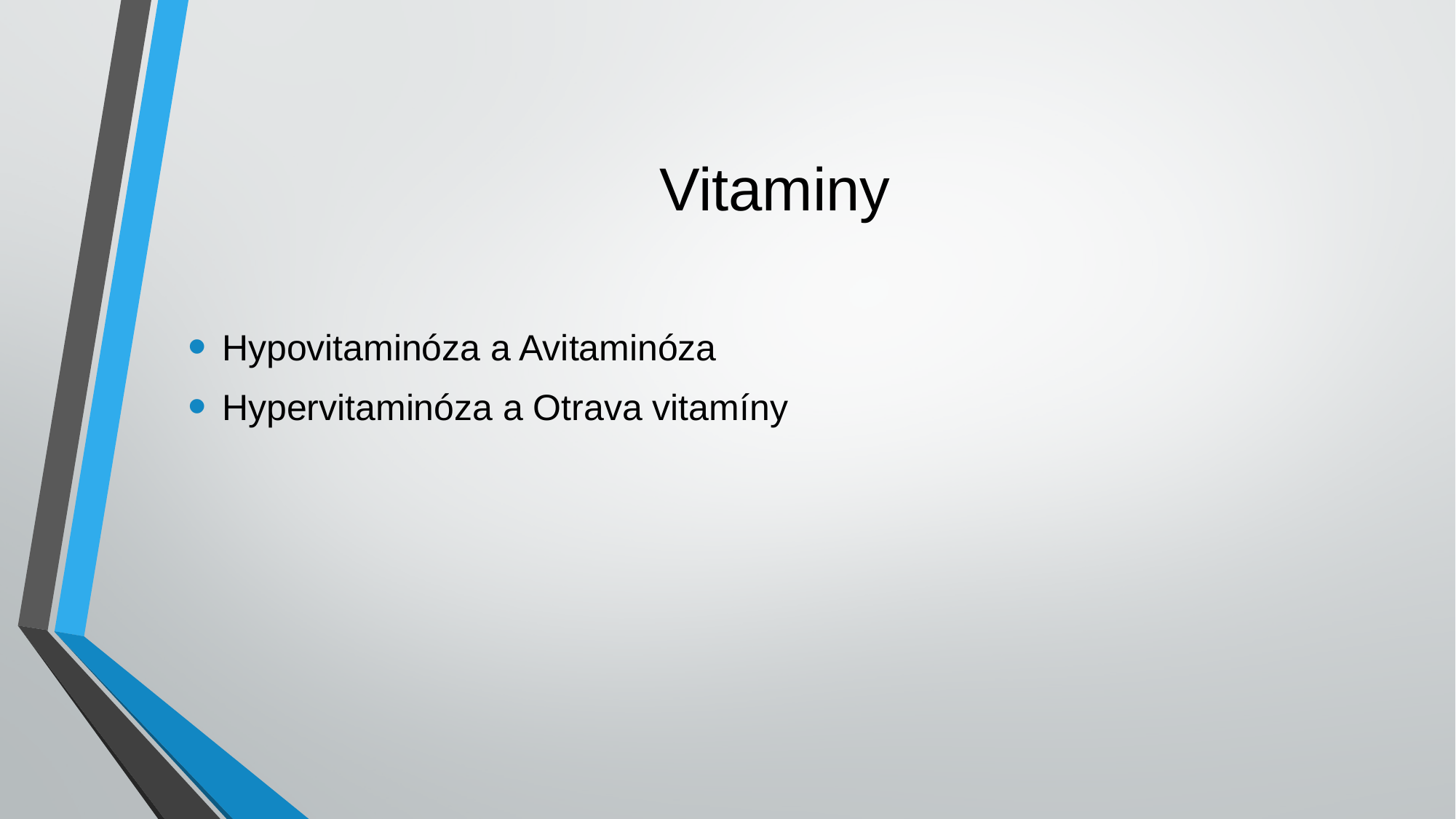

# Vitaminy
Hypovitaminóza a Avitaminóza
Hypervitaminóza a Otrava vitamíny